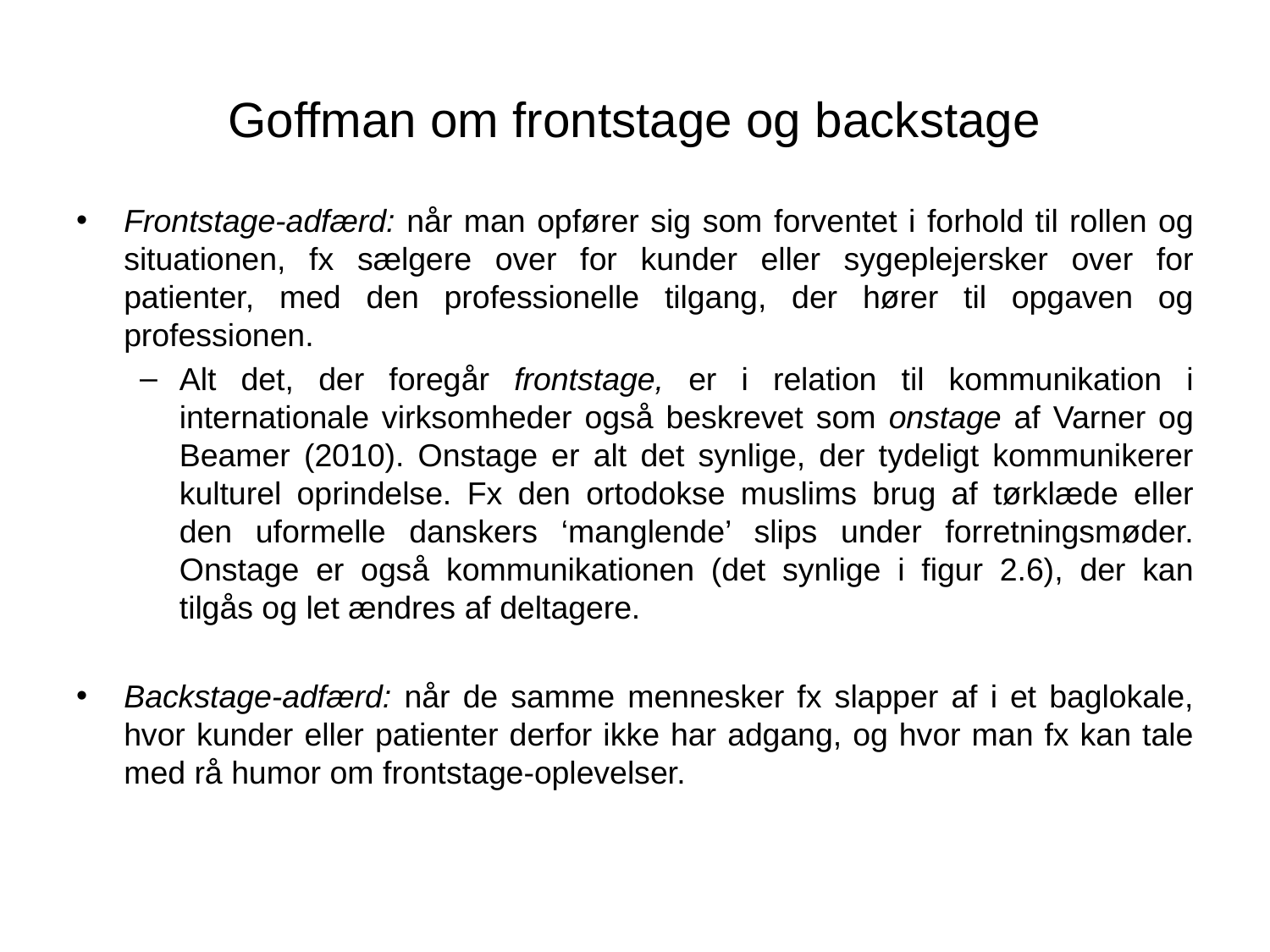

# Goffman om frontstage og backstage
Frontstage-adfærd: når man opfører sig som forventet i forhold til rollen og situationen, fx sælgere over for kunder eller sygeplejersker over for patienter, med den professionelle tilgang, der hører til opgaven og professionen.
Alt det, der foregår frontstage, er i relation til kommunikation i internationale virksomheder også beskrevet som onstage af Varner og Beamer (2010). Onstage er alt det synlige, der tydeligt kommunikerer kulturel oprindelse. Fx den ortodokse muslims brug af tørklæde eller den uformelle danskers ‘manglende’ slips under forretningsmøder. Onstage er også kommunikationen (det synlige i figur 2.6), der kan tilgås og let ændres af deltagere.

Backstage-adfærd: når de samme mennesker fx slapper af i et baglokale, hvor kunder eller patienter derfor ikke har adgang, og hvor man fx kan tale med rå humor om frontstage-oplevelser.